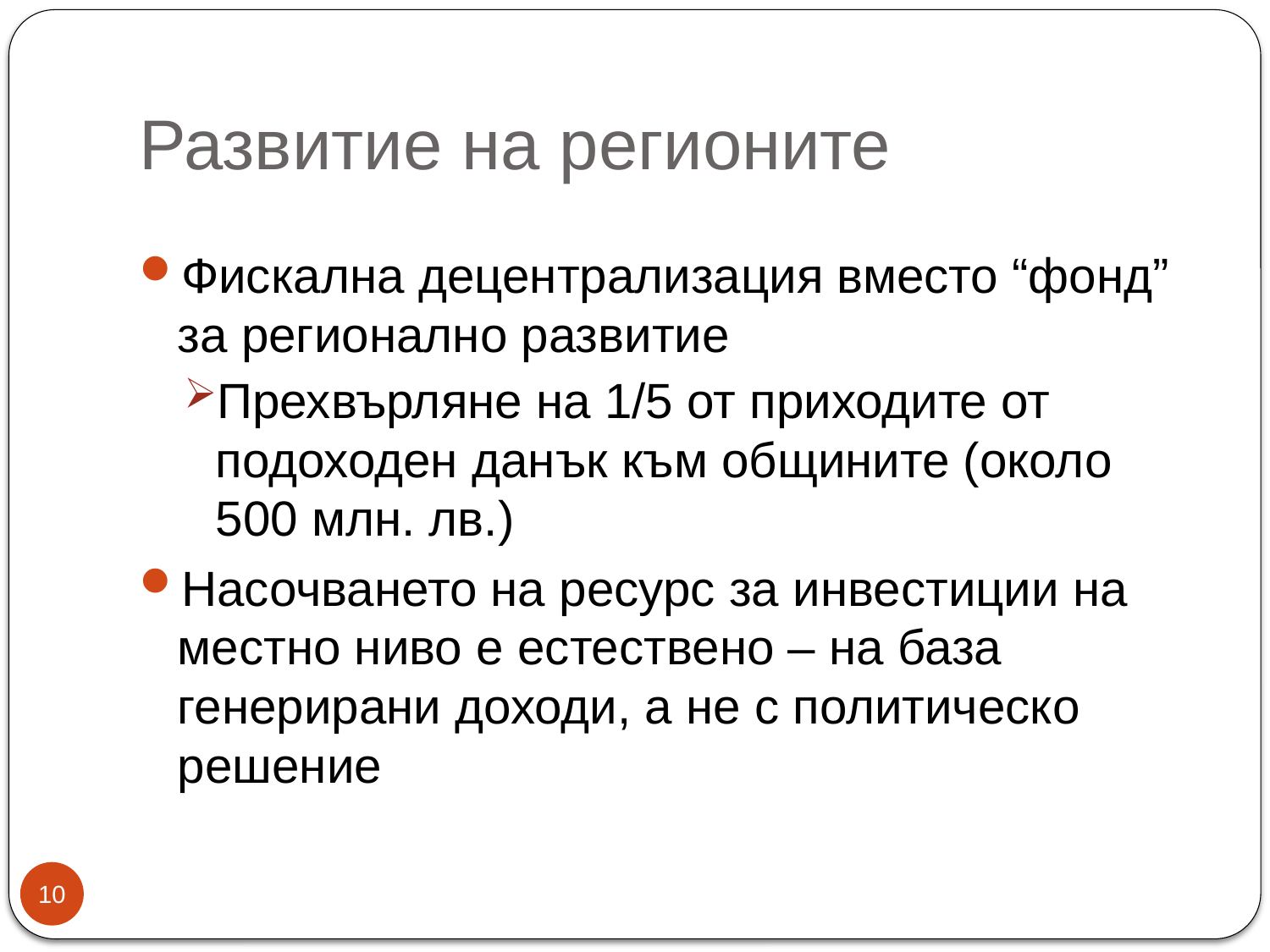

# Развитие на регионите
Фискална децентрализация вместо “фонд” за регионално развитие
Прехвърляне на 1/5 от приходите от подоходен данък към общините (около 500 млн. лв.)
Насочването на ресурс за инвестиции на местно ниво е естествено – на база генерирани доходи, а не с политическо решение
10